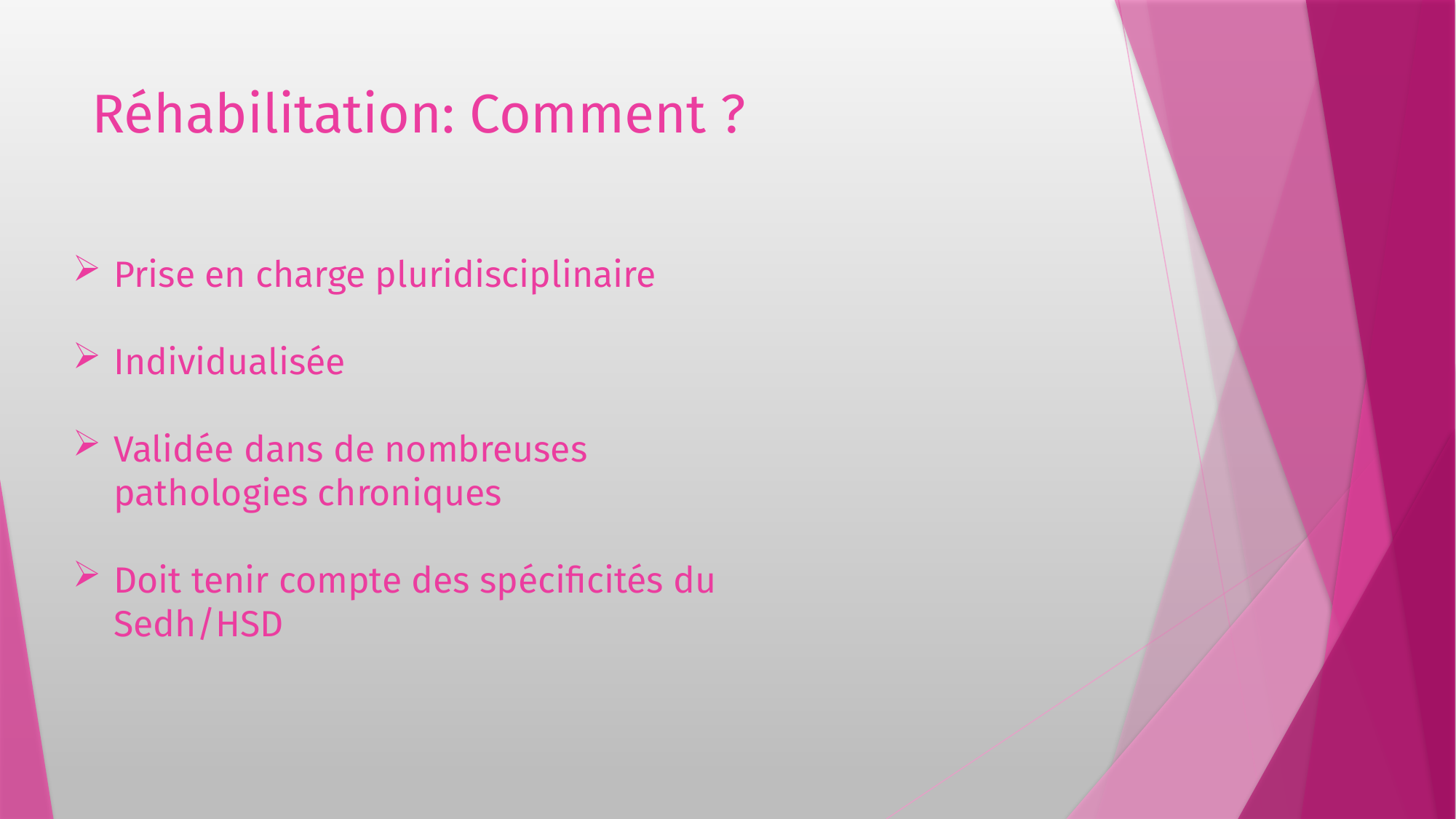

# Réhabilitation: Comment ?

Prise en charge pluridisciplinaire

Individualisée

Validée dans de nombreuses pathologies chroniques

Doit tenir compte des spécificités du Sedh/HSD

|  |
| --- |
|  |
|  |
|  |
|  |
|  |
|  |
|  |
|  |
|  |
|  |
|  |